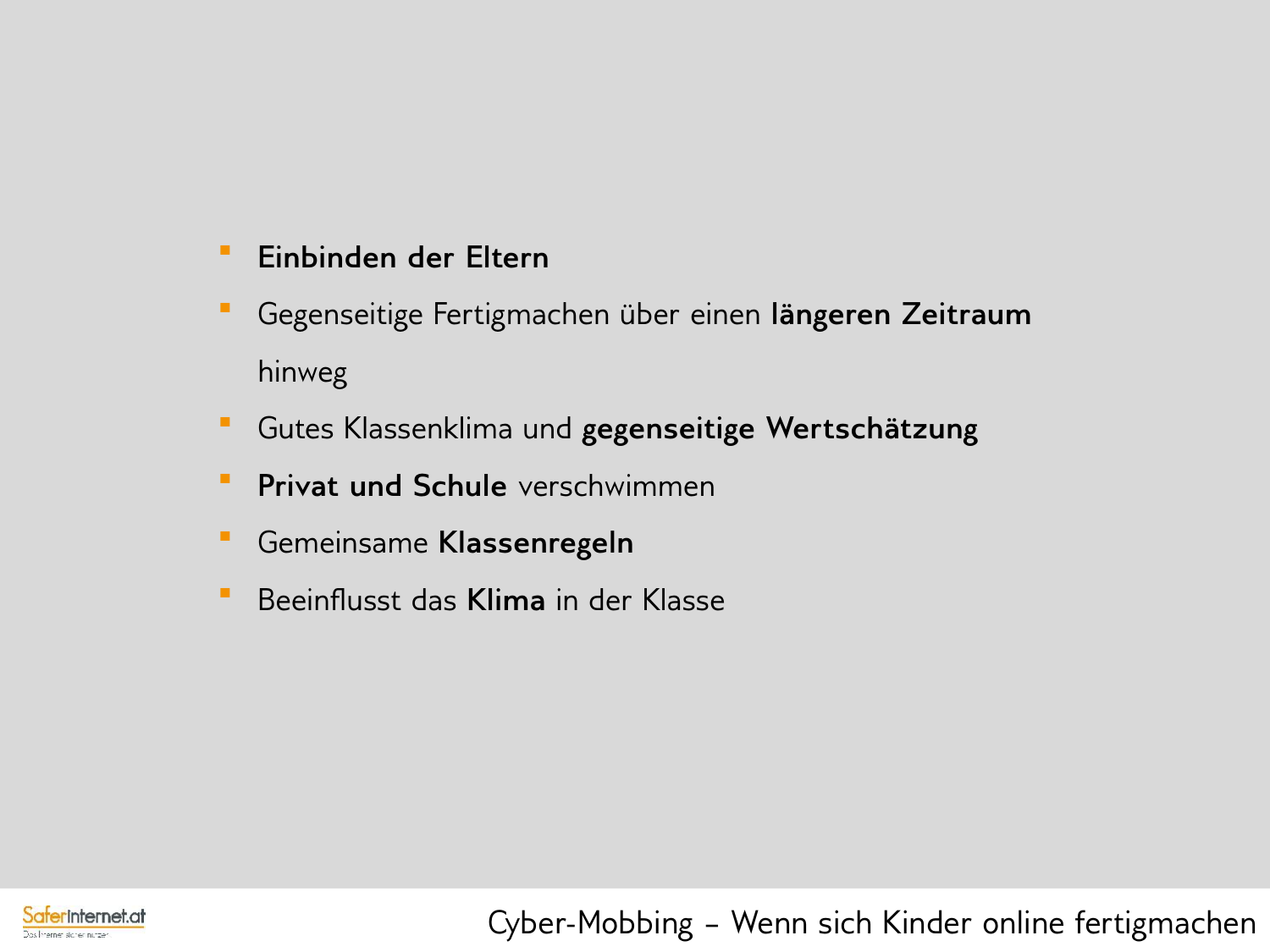

Einbinden der Eltern
Gegenseitige Fertigmachen über einen längeren Zeitraum hinweg
Gutes Klassenklima und gegenseitige Wertschätzung
Privat und Schule verschwimmen
Gemeinsame Klassenregeln
Beeinflusst das Klima in der Klasse
24
Cyber-Mobbing – Wenn sich Kinder online fertigmachen